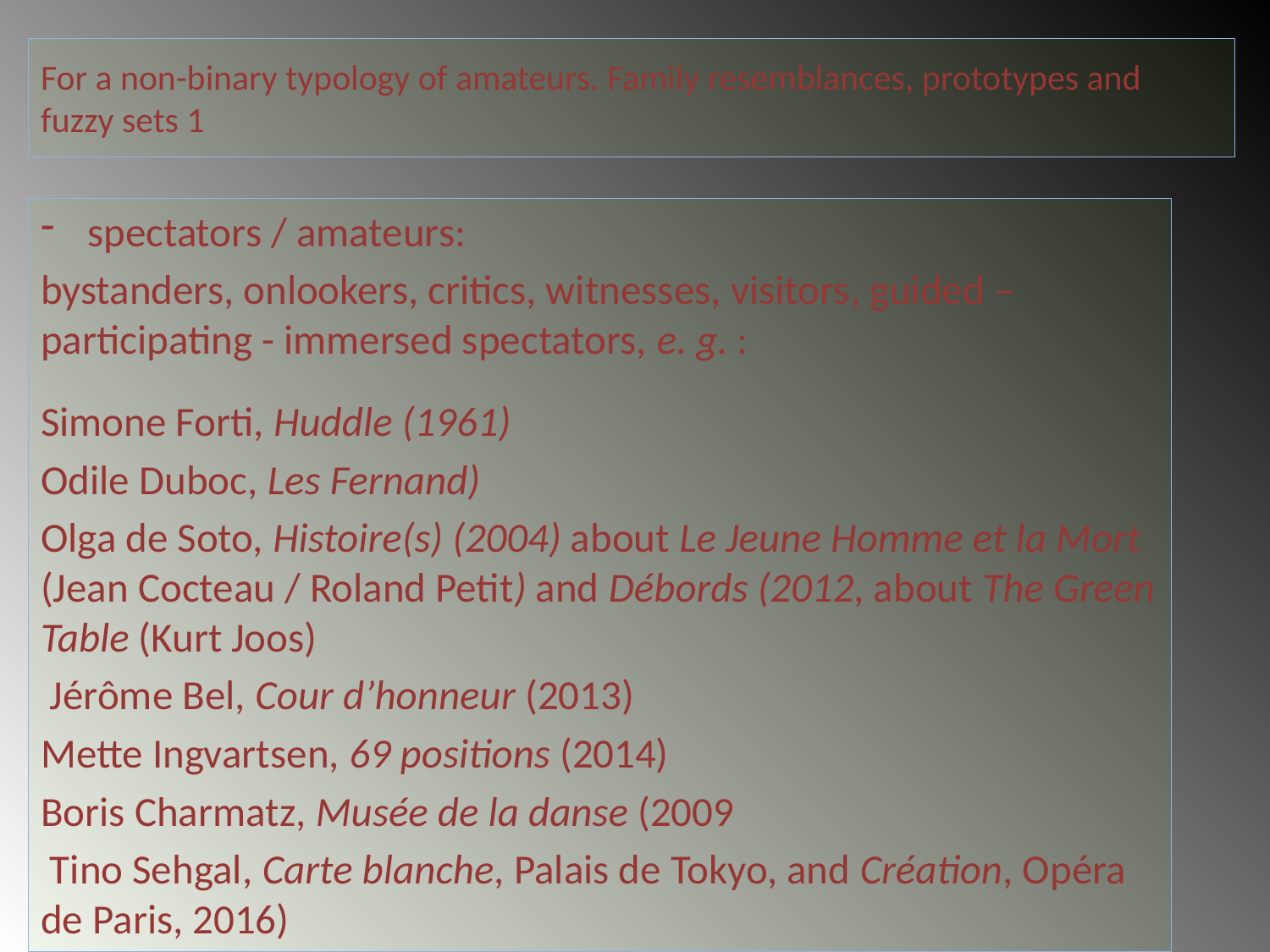

# For a non-binary typology of amateurs. Family resemblances, prototypes and fuzzy sets 1
spectators / amateurs:
bystanders, onlookers, critics, witnesses, visitors, guided – participating - immersed spectators, e. g. :

Simone Forti, Huddle (1961)
Odile Duboc, Les Fernand)
Olga de Soto, Histoire(s) (2004) about Le Jeune Homme et la Mort (Jean Cocteau / Roland Petit) and Débords (2012, about The Green Table (Kurt Joos)
 Jérôme Bel, Cour d’honneur (2013)
Mette Ingvartsen, 69 positions (2014)
Boris Charmatz, Musée de la danse (2009
 Tino Sehgal, Carte blanche, Palais de Tokyo, and Création, Opéra de Paris, 2016)